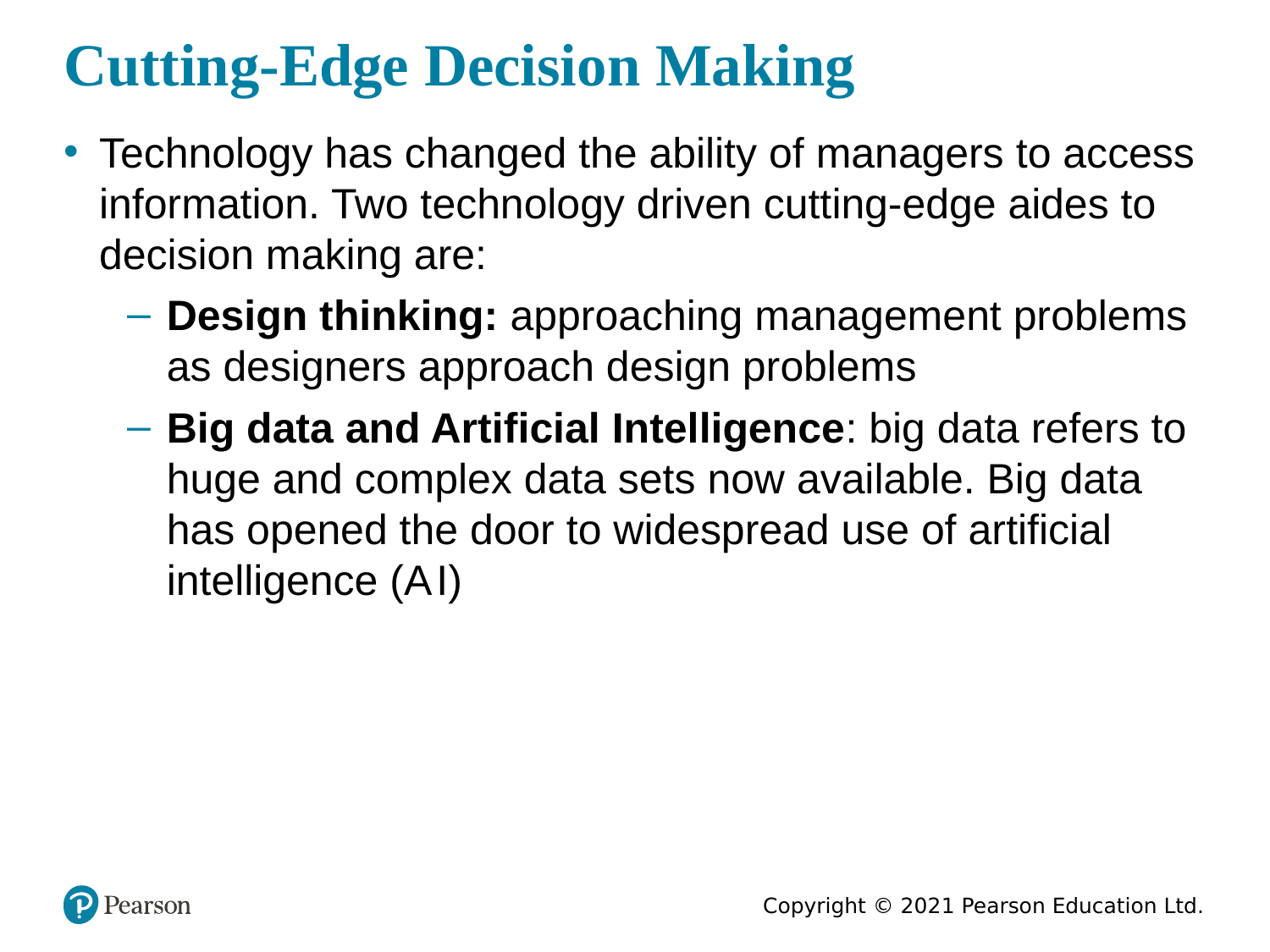

# Cutting-Edge Decision Making
Technology has changed the ability of managers to access information. Two technology driven cutting-edge aides to decision making are:
Design thinking: approaching management problems as designers approach design problems
Big data and Artificial Intelligence: big data refers to huge and complex data sets now available. Big data has opened the door to widespread use of artificial intelligence (A I)